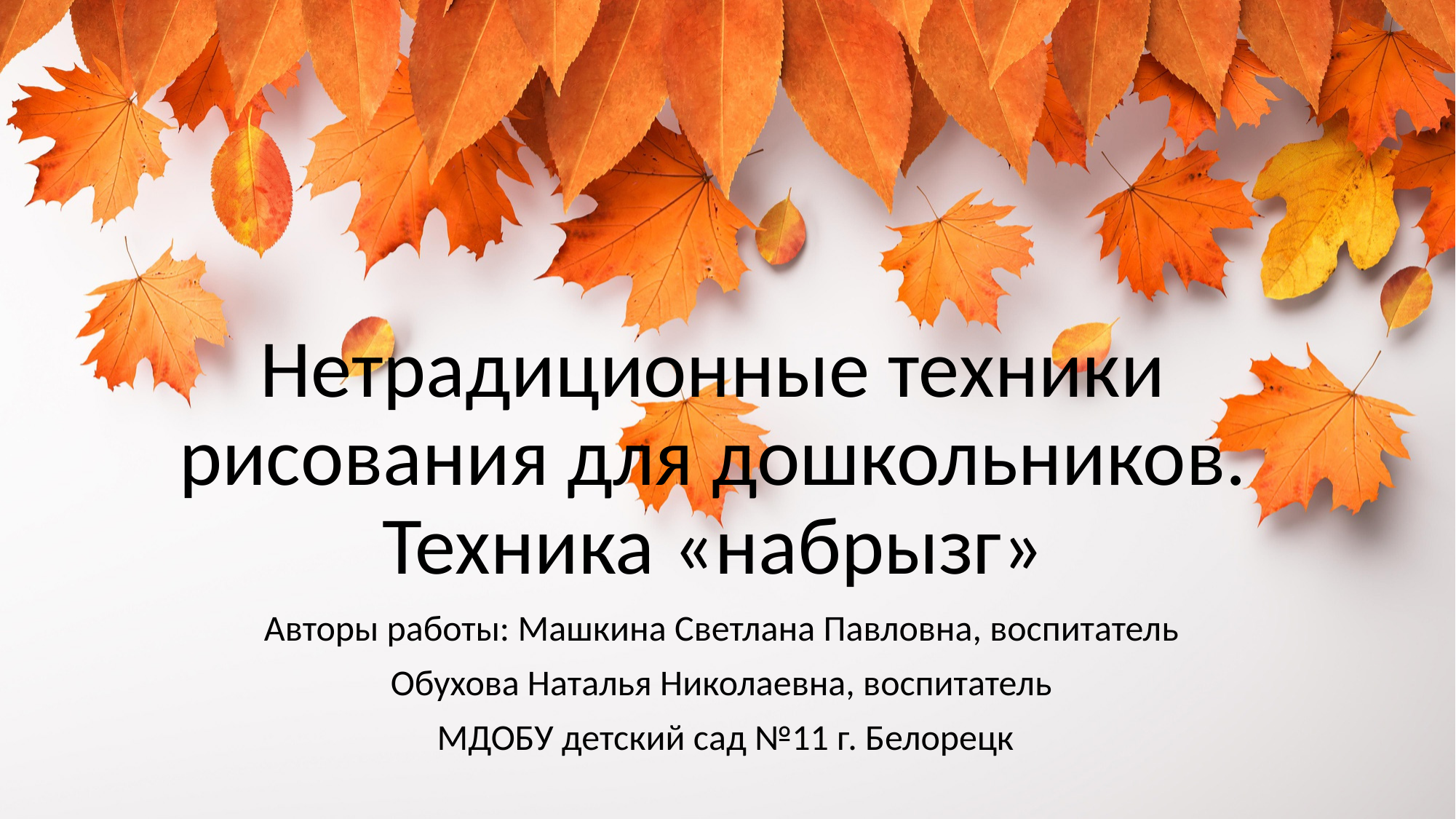

# Нетрадиционные техники рисования для дошкольников. Техника «набрызг»
Авторы работы: Машкина Светлана Павловна, воспитатель
Обухова Наталья Николаевна, воспитатель
МДОБУ детский сад №11 г. Белорецк